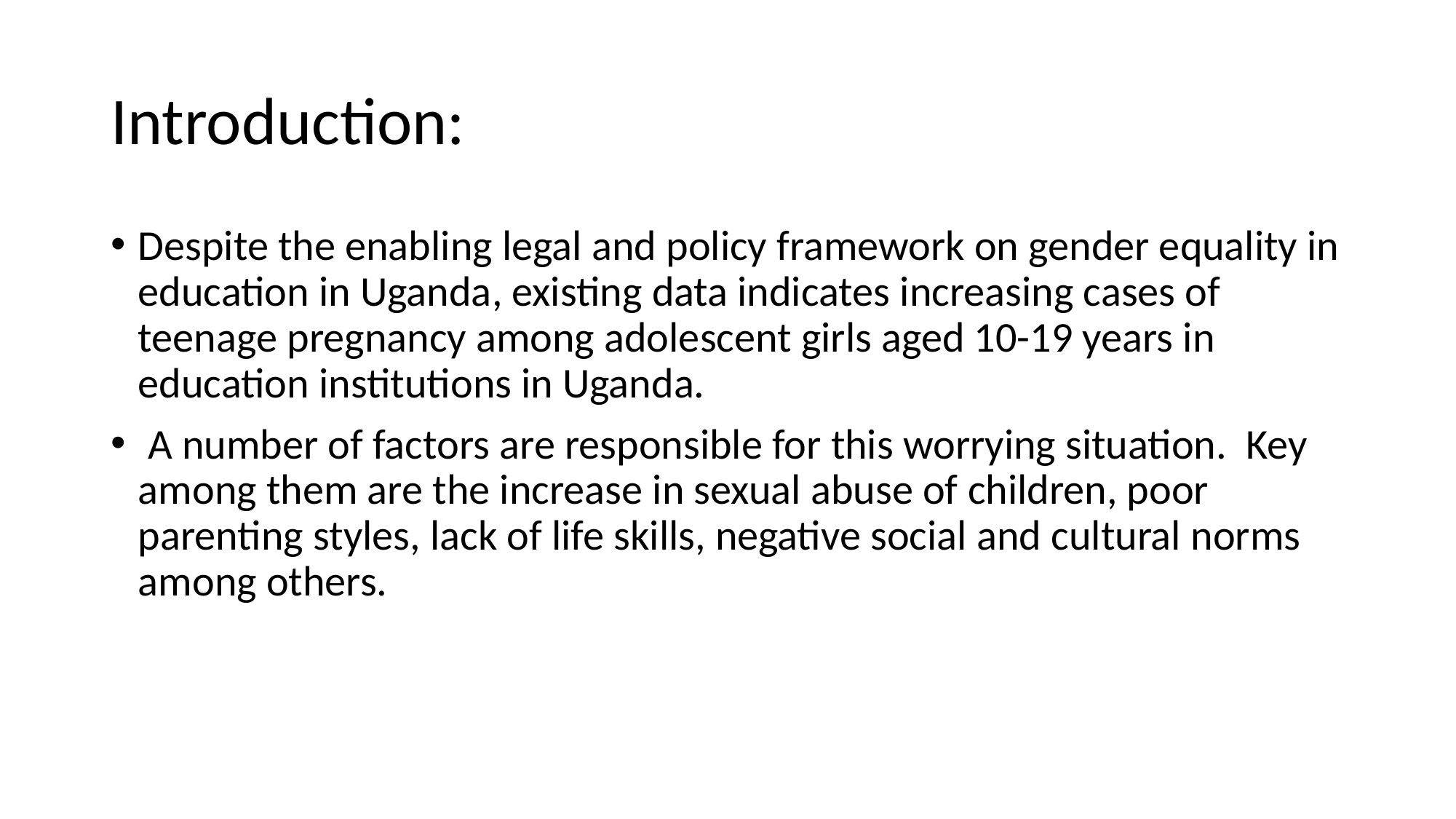

# Introduction:
Despite the enabling legal and policy framework on gender equality in education in Uganda, existing data indicates increasing cases of teenage pregnancy among adolescent girls aged 10-19 years in education institutions in Uganda.
 A number of factors are responsible for this worrying situation.  Key among them are the increase in sexual abuse of children, poor parenting styles, lack of life skills, negative social and cultural norms among others.